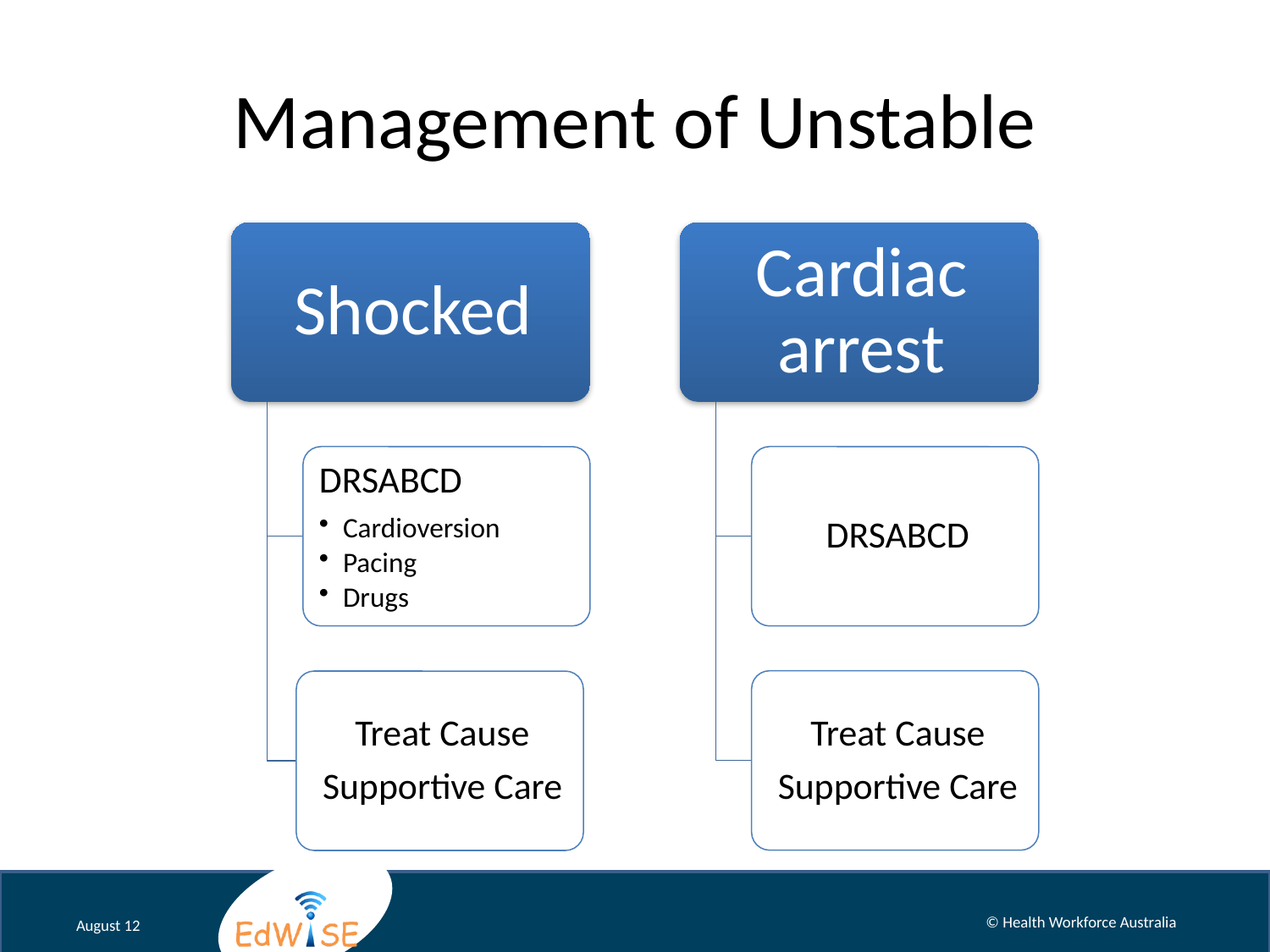

# Management of Unstable
Shocked
DRSABCD
Cardioversion
Pacing
Drugs
Treat Cause
Supportive Care
Cardiac arrest
DRSABCD
Treat Cause
Supportive Care
© Health Workforce Australia
August 12